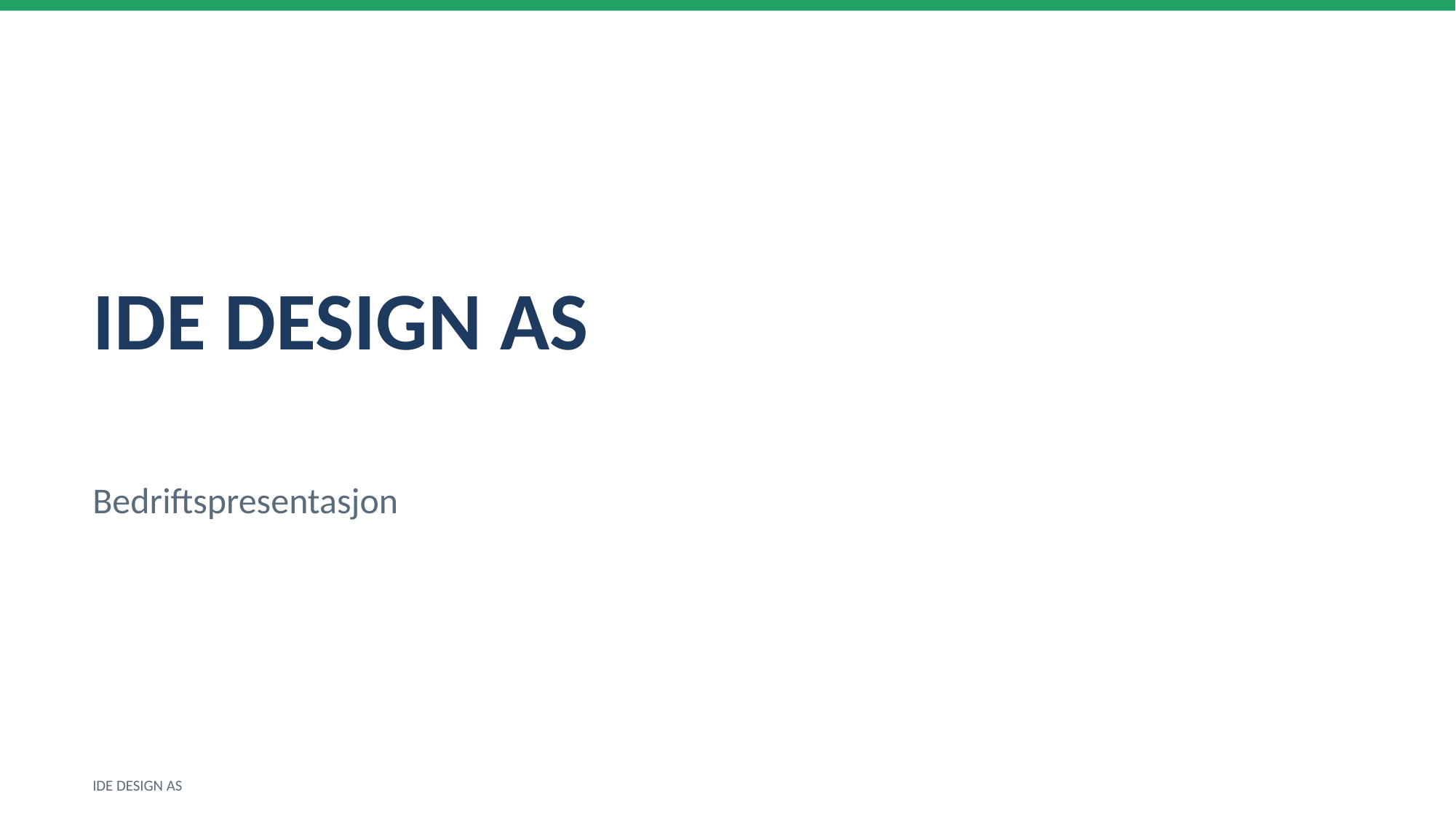

IDE DESIGN AS
Bedriftspresentasjon
IDE DESIGN AS